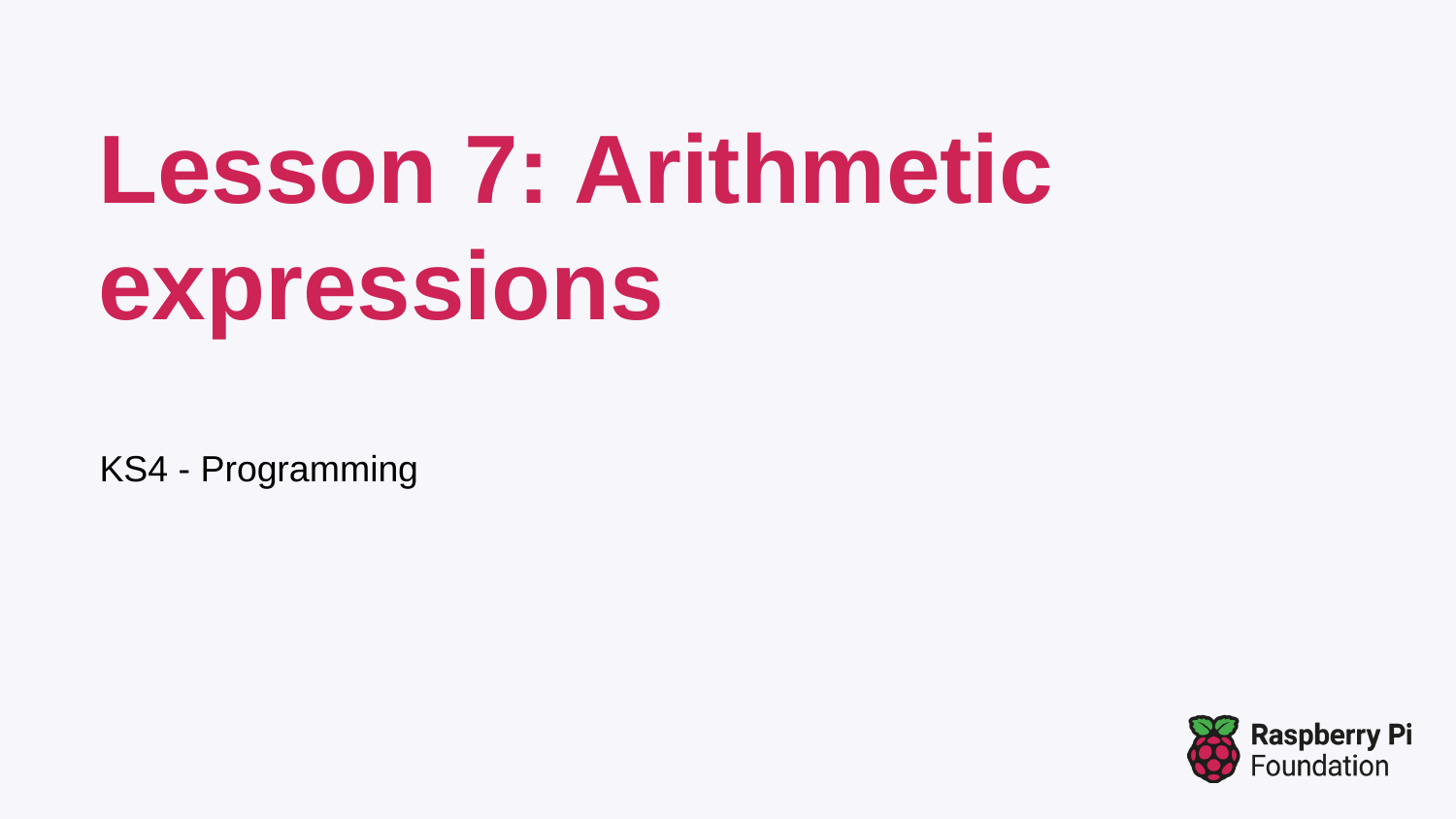

# Lesson 7: Arithmetic expressions
KS4 - Programming